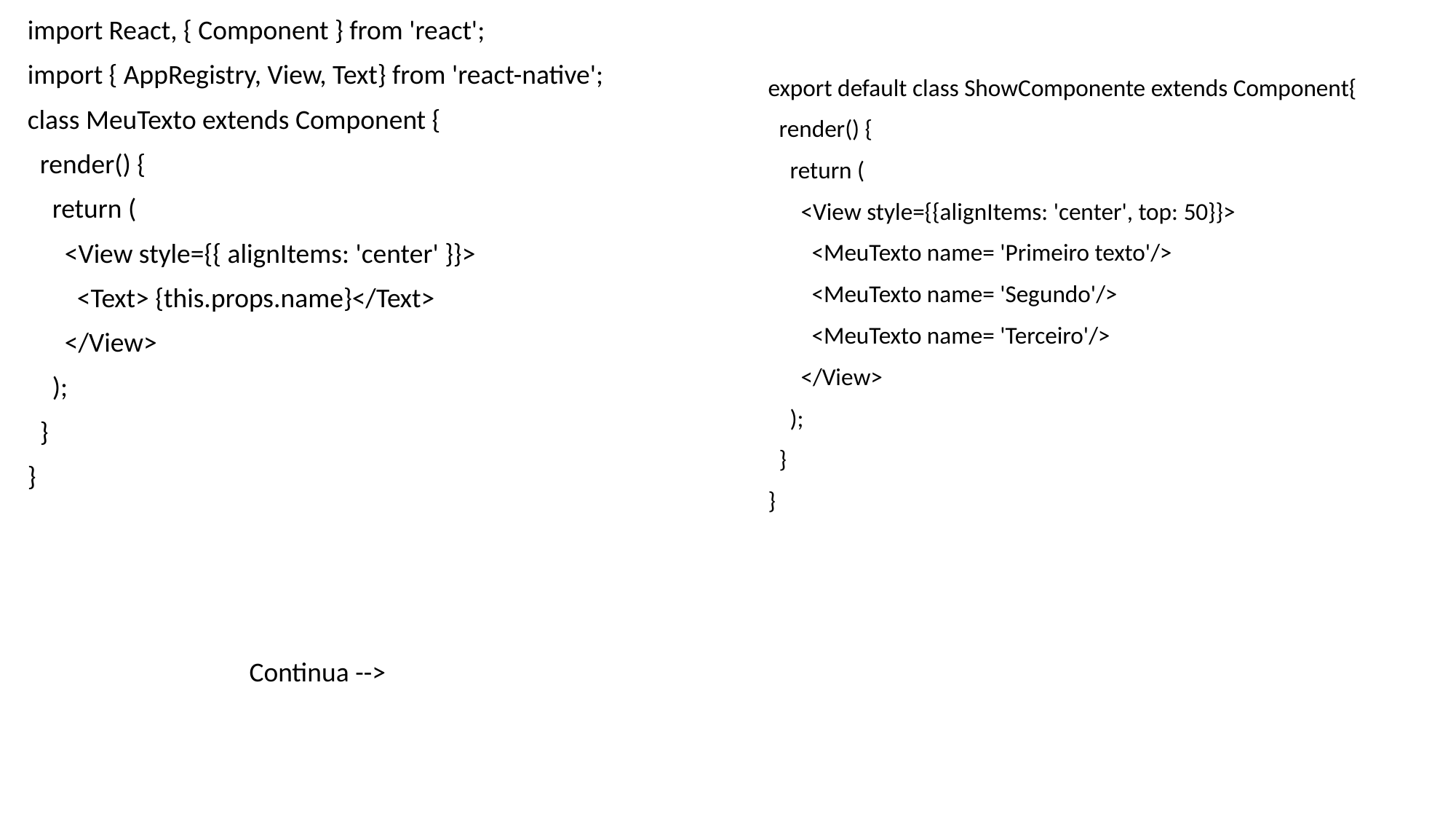

import React, { Component } from 'react';
import { AppRegistry, View, Text} from 'react-native';
class MeuTexto extends Component {
  render() {
    return (
      <View style={{ alignItems: 'center' }}>
        <Text> {this.props.name}</Text>
      </View>
    );
  }
}
export default class ShowComponente extends Component{
  render() {
    return (
      <View style={{alignItems: 'center', top: 50}}>
        <MeuTexto name= 'Primeiro texto'/>
        <MeuTexto name= 'Segundo'/>
        <MeuTexto name= 'Terceiro'/>
      </View>
    );
  }
}
Continua -->